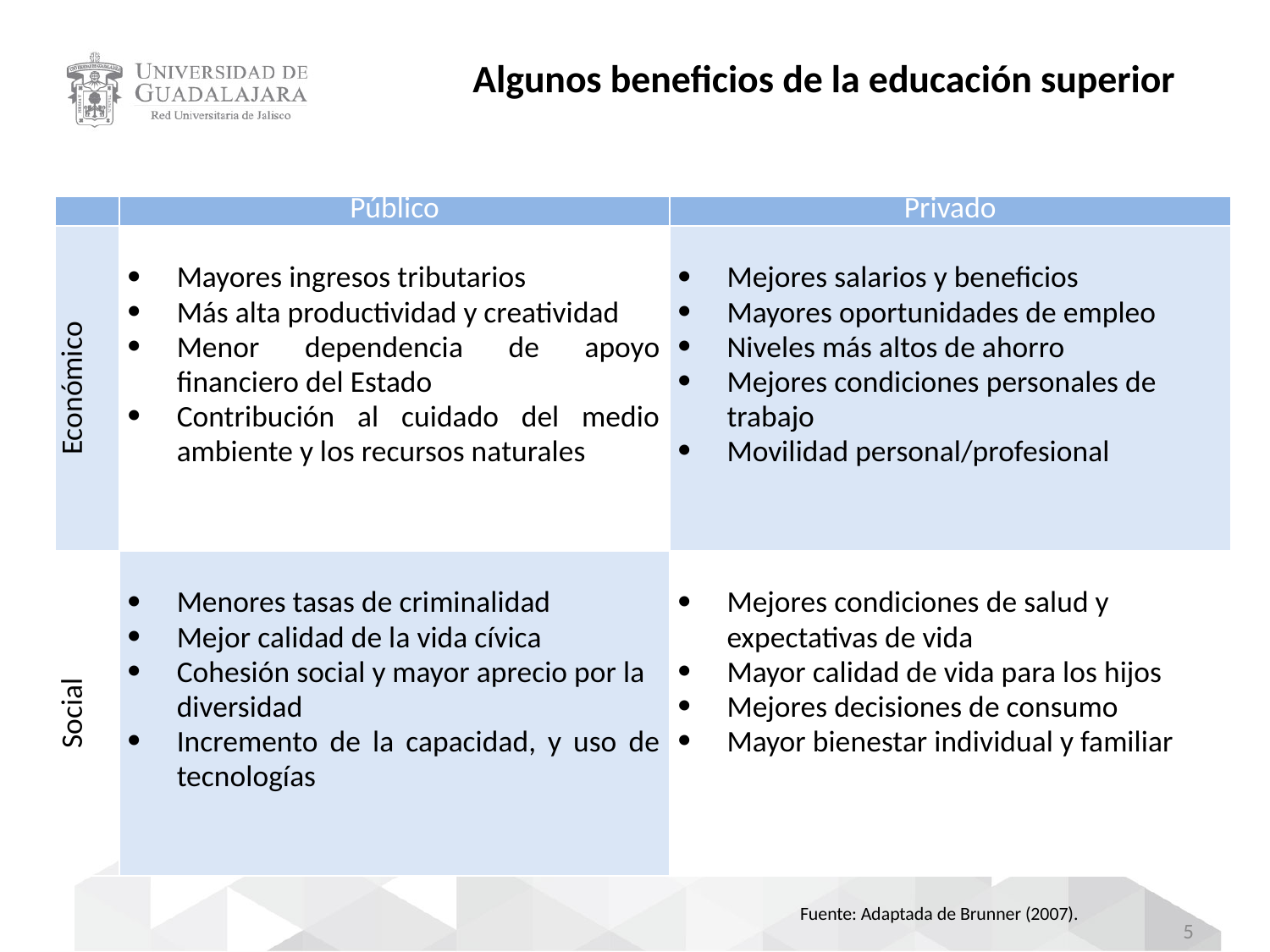

Algunos beneficios de la educación superior
|  | Público | Privado |
| --- | --- | --- |
| Económico | Mayores ingresos tributarios Más alta productividad y creatividad Menor dependencia de apoyo financiero del Estado Contribución al cuidado del medio ambiente y los recursos naturales | Mejores salarios y beneficios Mayores oportunidades de empleo Niveles más altos de ahorro Mejores condiciones personales de trabajo Movilidad personal/profesional |
| Social | Menores tasas de criminalidad Mejor calidad de la vida cívica Cohesión social y mayor aprecio por la diversidad Incremento de la capacidad, y uso de tecnologías | Mejores condiciones de salud y expectativas de vida Mayor calidad de vida para los hijos Mejores decisiones de consumo Mayor bienestar individual y familiar |
Fuente: Adaptada de Brunner (2007).
5